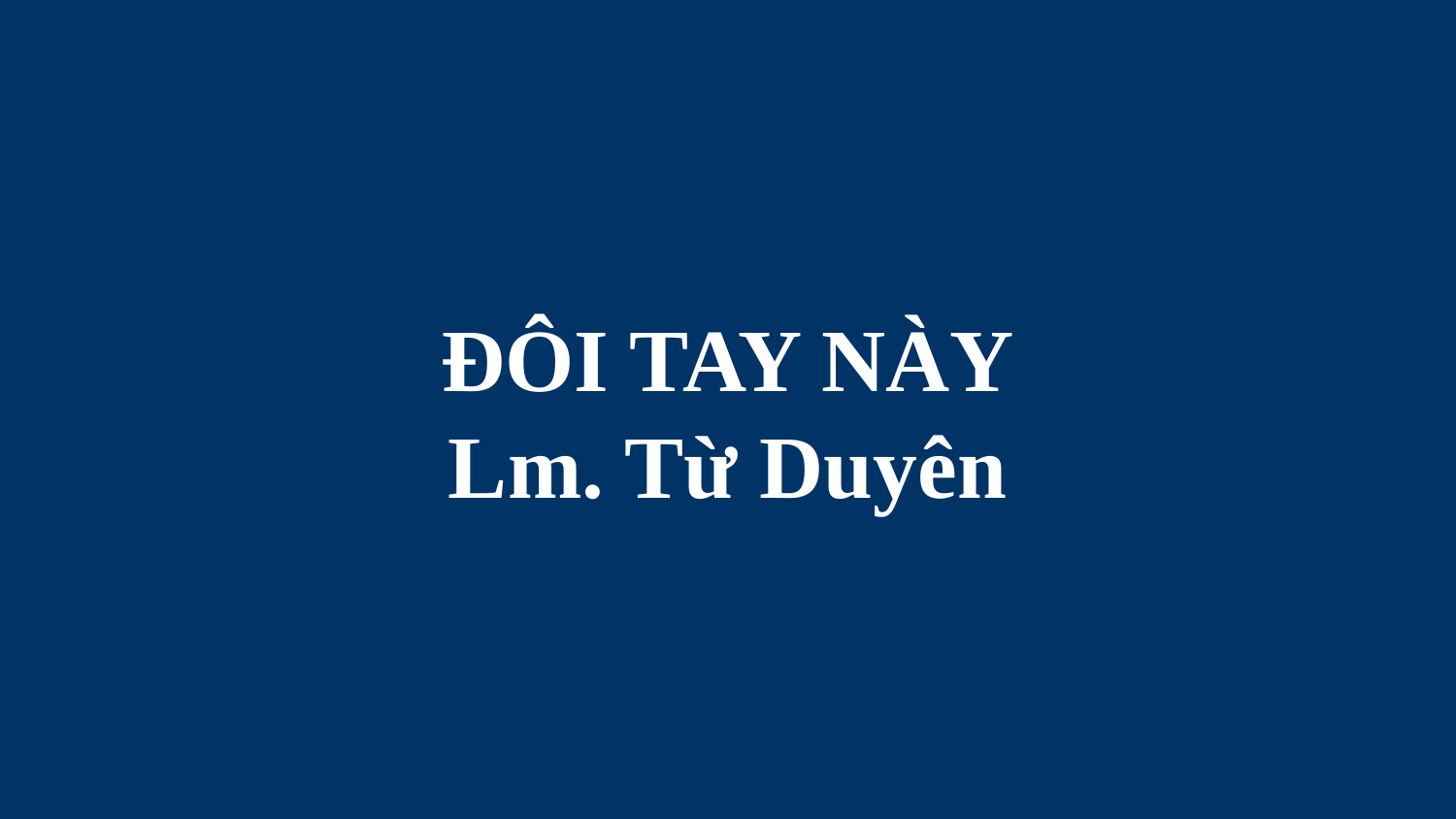

# ĐÔI TAY NÀY Lm. Từ Duyên